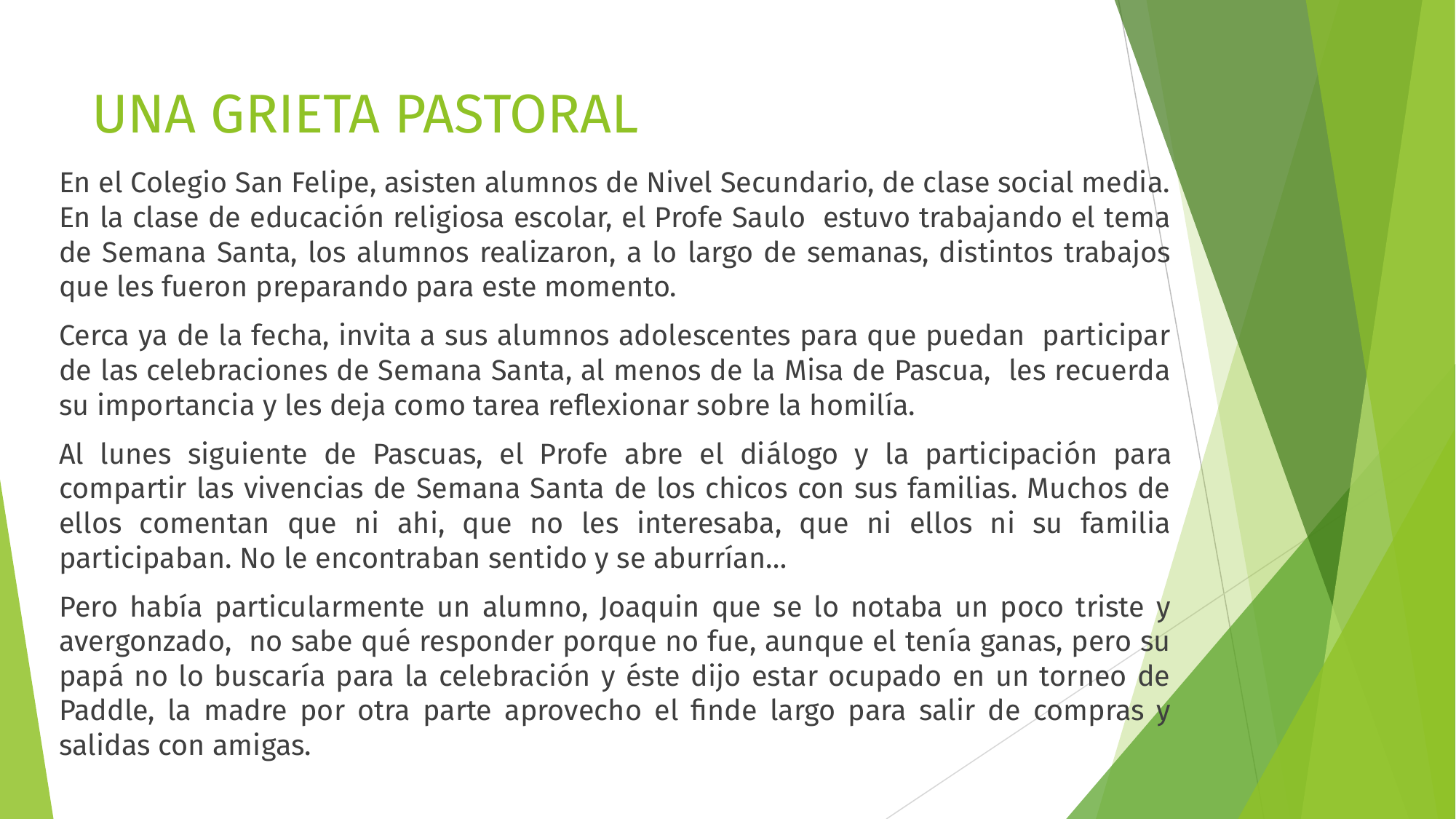

# UNA GRIETA PASTORAL
En el Colegio San Felipe, asisten alumnos de Nivel Secundario, de clase social media. En la clase de educación religiosa escolar, el Profe Saulo  estuvo trabajando el tema de Semana Santa, los alumnos realizaron, a lo largo de semanas, distintos trabajos que les fueron preparando para este momento.
Cerca ya de la fecha, invita a sus alumnos adolescentes para que puedan  participar de las celebraciones de Semana Santa, al menos de la Misa de Pascua,  les recuerda su importancia y les deja como tarea reflexionar sobre la homilía.
Al lunes siguiente de Pascuas, el Profe abre el diálogo y la participación para compartir las vivencias de Semana Santa de los chicos con sus familias. Muchos de ellos comentan que ni ahi, que no les interesaba, que ni ellos ni su familia participaban. No le encontraban sentido y se aburrían…
Pero había particularmente un alumno, Joaquin que se lo notaba un poco triste y avergonzado,  no sabe qué responder porque no fue, aunque el tenía ganas, pero su papá no lo buscaría para la celebración y éste dijo estar ocupado en un torneo de Paddle, la madre por otra parte aprovecho el finde largo para salir de compras y salidas con amigas.